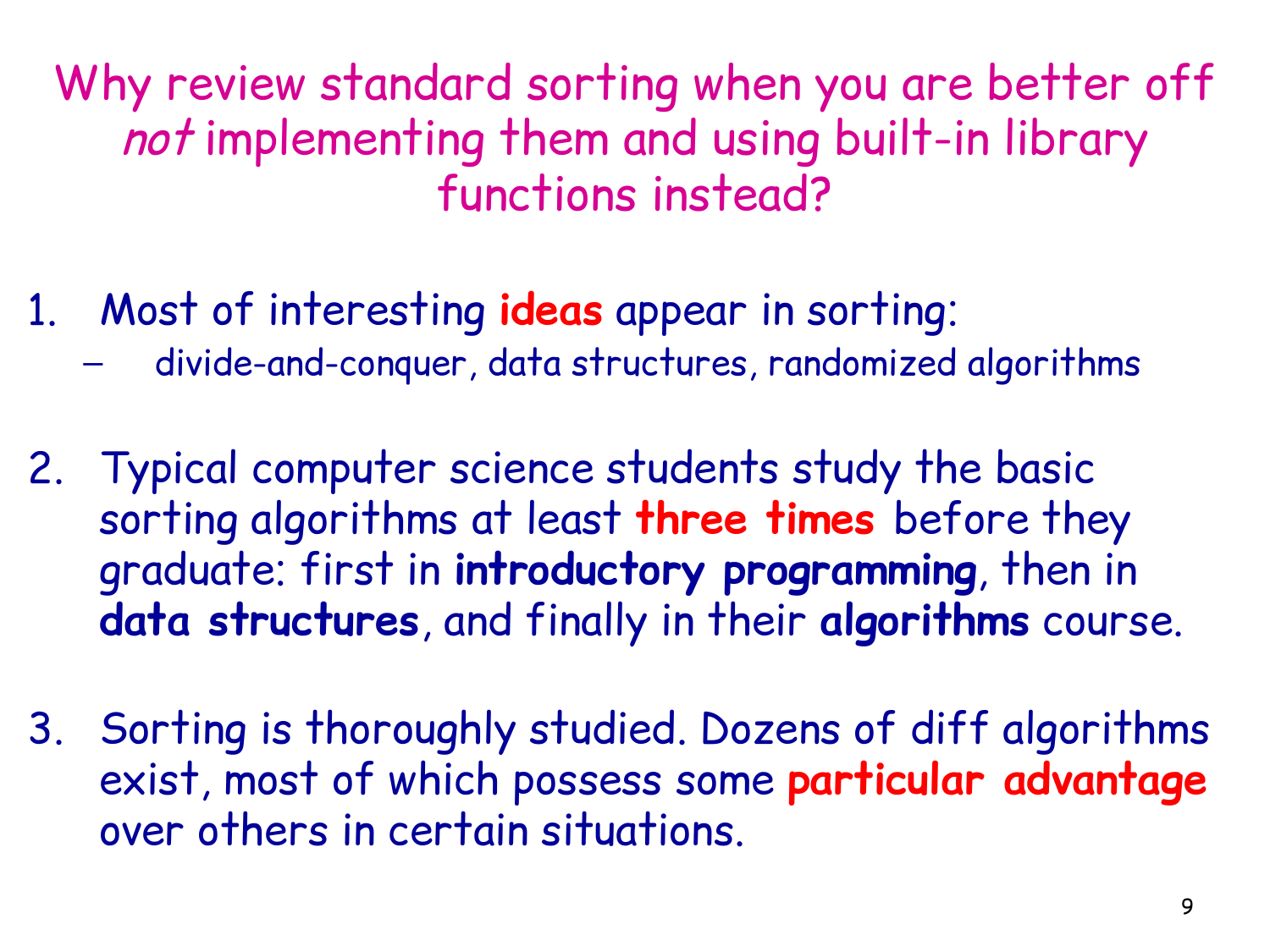

# Why review standard sorting when you are better off not implementing them and using built-in library functions instead?
Most of interesting ideas appear in sorting:
divide-and-conquer, data structures, randomized algorithms

Typical computer science students study the basic sorting algorithms at least three times before they graduate: first in introductory programming, then in data structures, and finally in their algorithms course.

Sorting is thoroughly studied. Dozens of diff algorithms exist, most of which possess some particular advantage over others in certain situations.
9